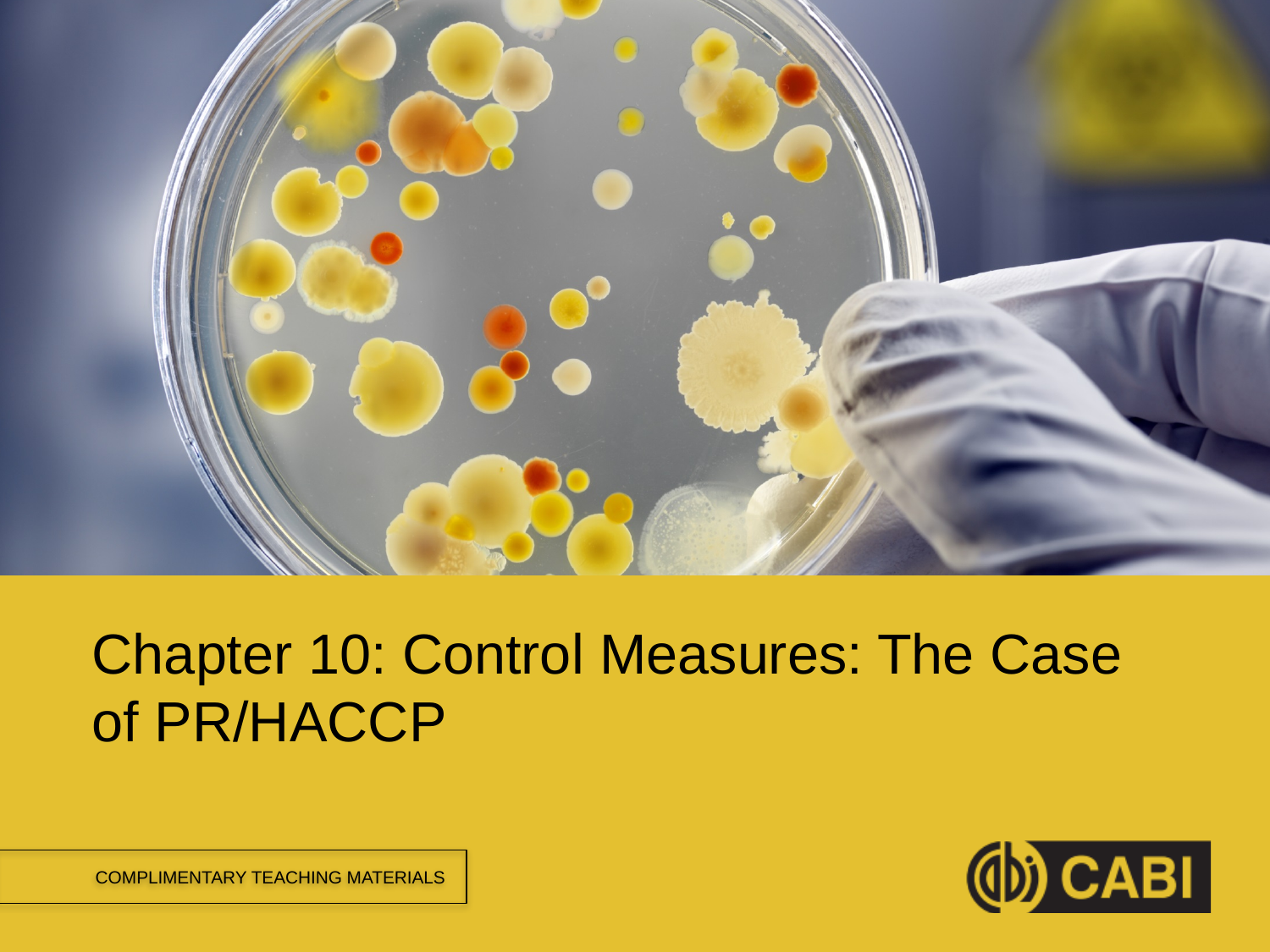

Chapter 10: Control Measures: The Case of PR/HACCP